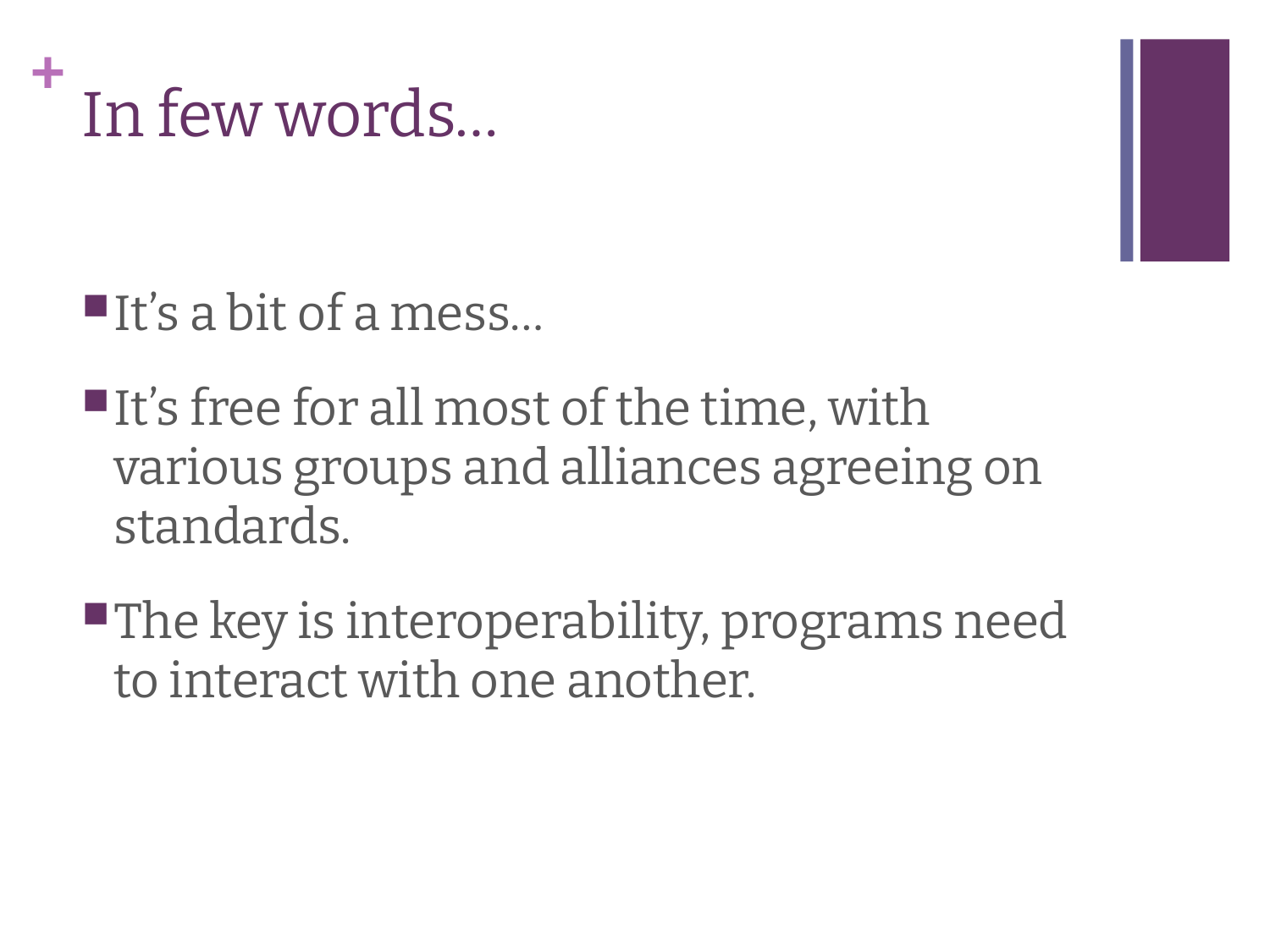

# In few words…
It’s a bit of a mess…
It’s free for all most of the time, with various groups and alliances agreeing on standards.
The key is interoperability, programs need to interact with one another.